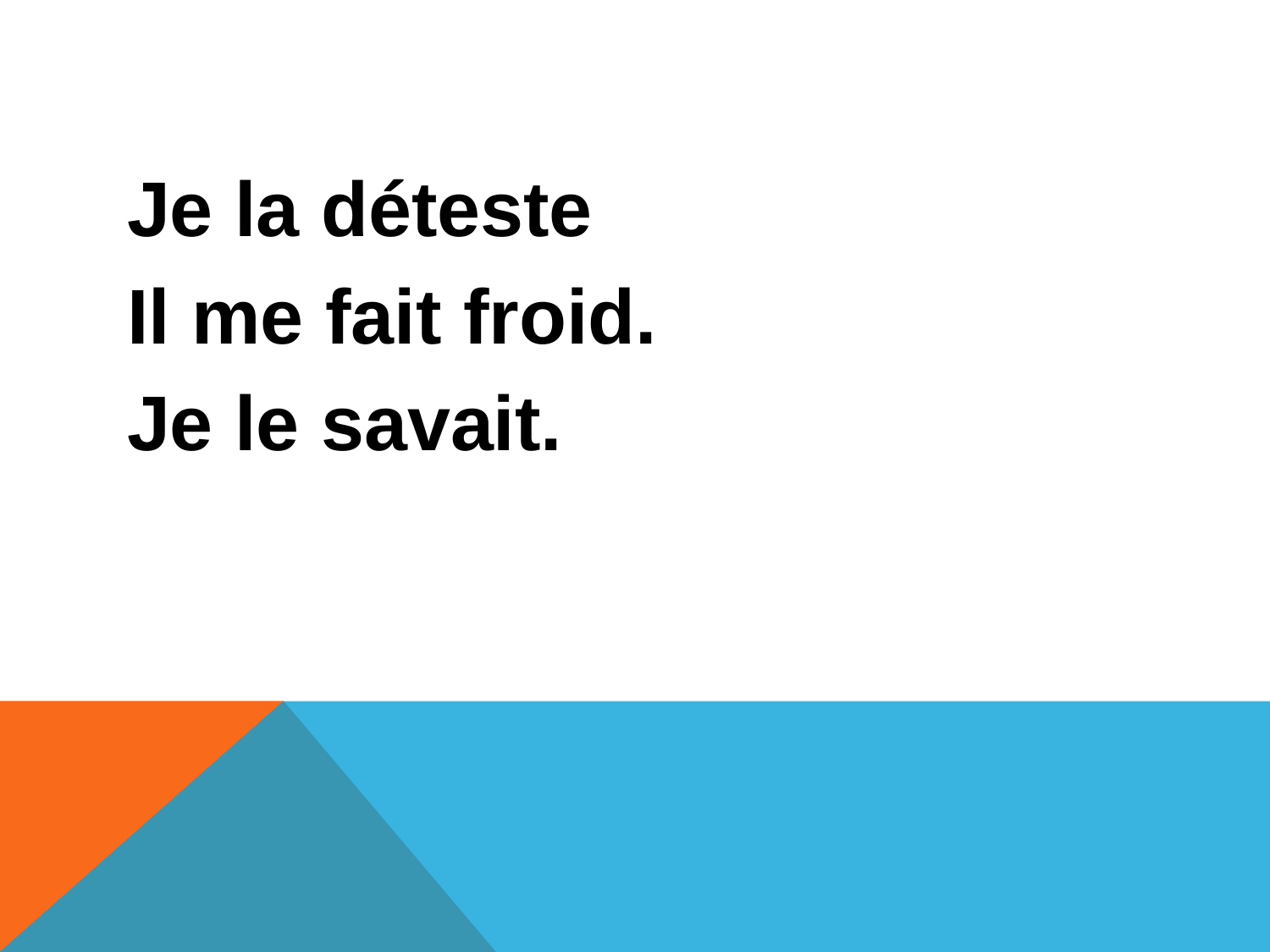

#
Je la déteste
Il me fait froid.
Je le savait.